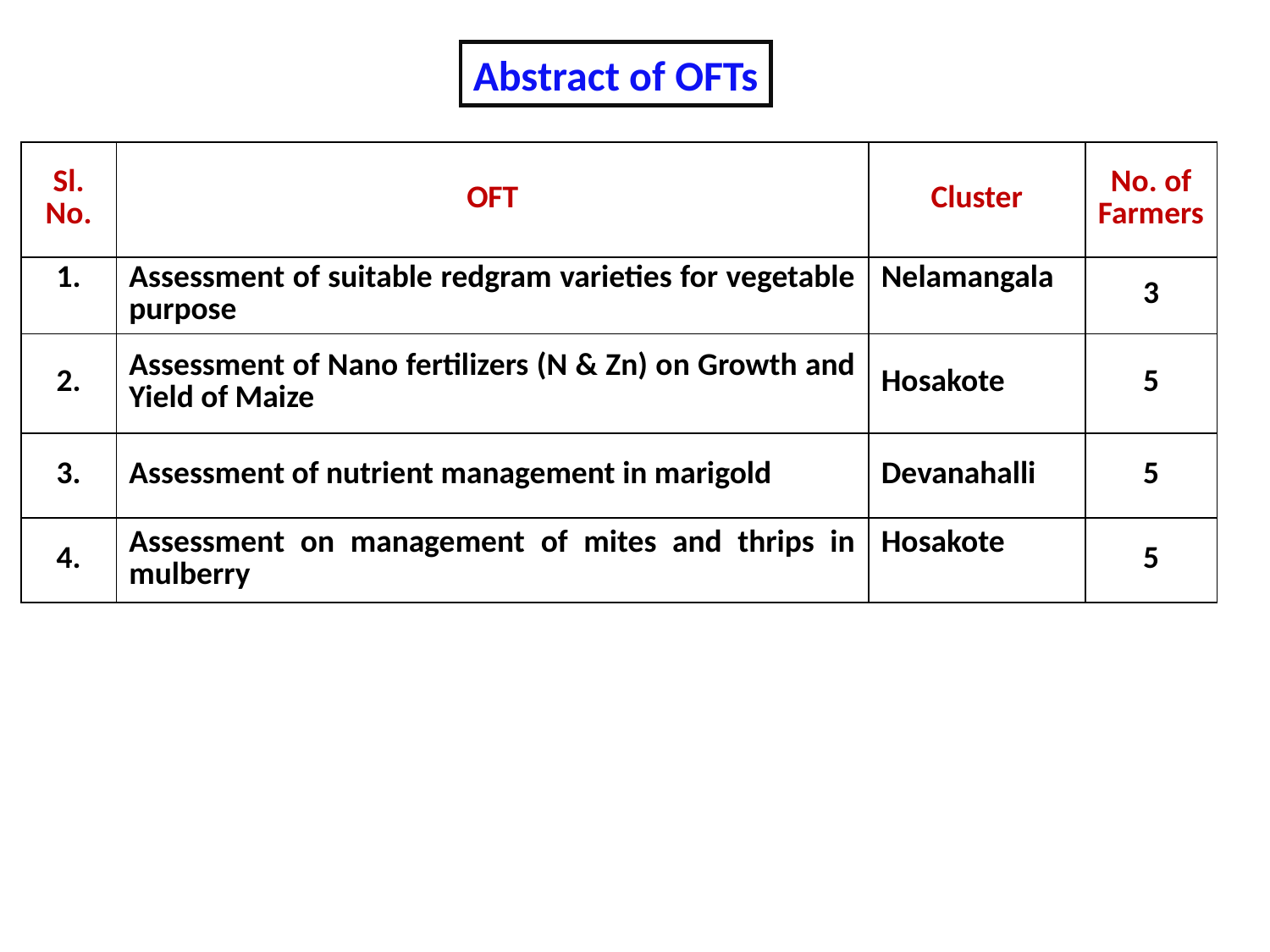

Abstract of OFTs
| Sl. No. | OFT | Cluster | No. of Farmers |
| --- | --- | --- | --- |
| 1. | Assessment of suitable redgram varieties for vegetable purpose | Nelamangala | 3 |
| 2. | Assessment of Nano fertilizers (N & Zn) on Growth and Yield of Maize | Hosakote | 5 |
| 3. | Assessment of nutrient management in marigold | Devanahalli | 5 |
| 4. | Assessment on management of mites and thrips in mulberry | Hosakote | 5 |